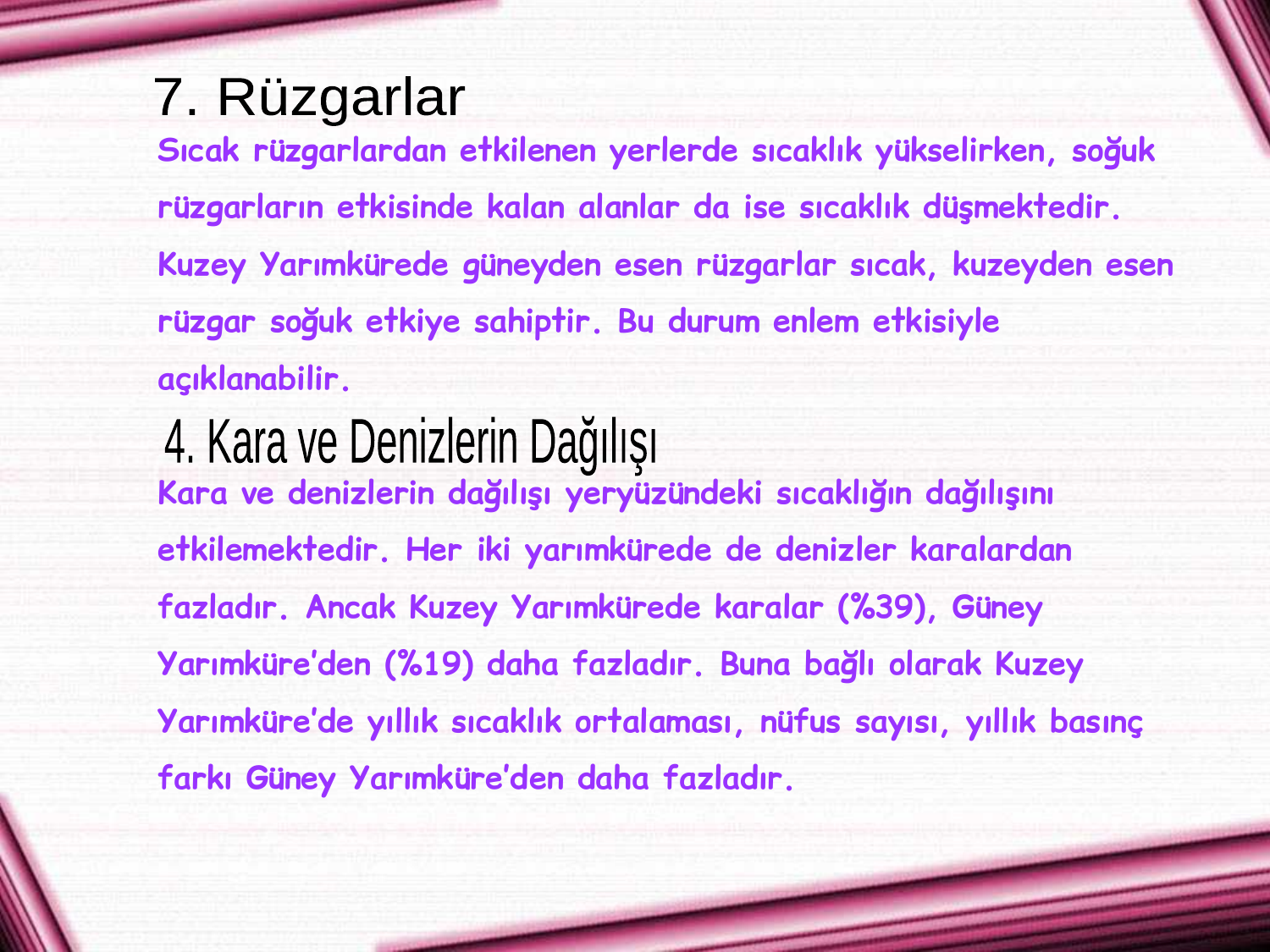

Sıcak rüzgarlardan etkilenen yerlerde sıcaklık yükselirken, soğuk rüzgarların etkisinde kalan alanlar da ise sıcaklık düşmektedir. Kuzey Yarımkürede güneyden esen rüzgarlar sıcak, kuzeyden esen rüzgar soğuk etkiye sahiptir. Bu durum enlem etkisiyle açıklanabilir.

Kara ve denizlerin dağılışı yeryüzündeki sıcaklığın dağılışını etkilemektedir. Her iki yarımkürede de denizler karalardan fazladır. Ancak Kuzey Yarımkürede karalar (%39), Güney Yarımküre’den (%19) daha fazladır. Buna bağlı olarak Kuzey Yarımküre’de yıllık sıcaklık ortalaması, nüfus sayısı, yıllık basınç farkı Güney Yarımküre’den daha fazladır.
7. Rüzgarlar
4. Kara ve Denizlerin Dağılışı